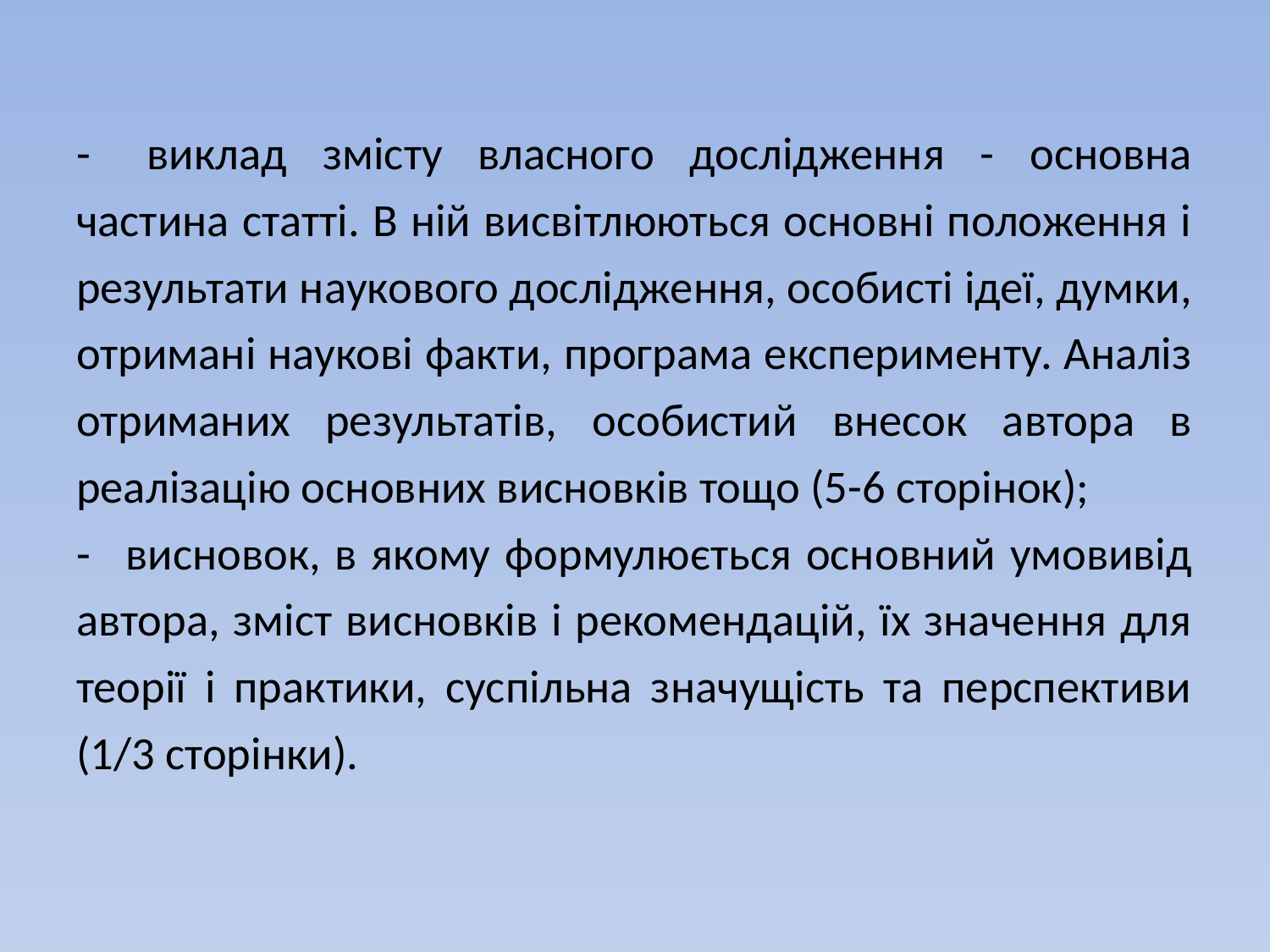

#
-   виклад змісту власного дослідження - основна частина статті. В ній висвітлюються основні положення і результати наукового дослідження, особисті ідеї, думки, отримані наукові факти, програма експерименту. Аналіз отриманих результатів, особистий внесок автора в реалізацію основних висновків тощо (5-6 сторінок);
-   висновок, в якому формулюється основний умовивід автора, зміст висновків і рекомендацій, їх значення для теорії і практики, суспільна значущість та перспективи (1/3 сторінки).